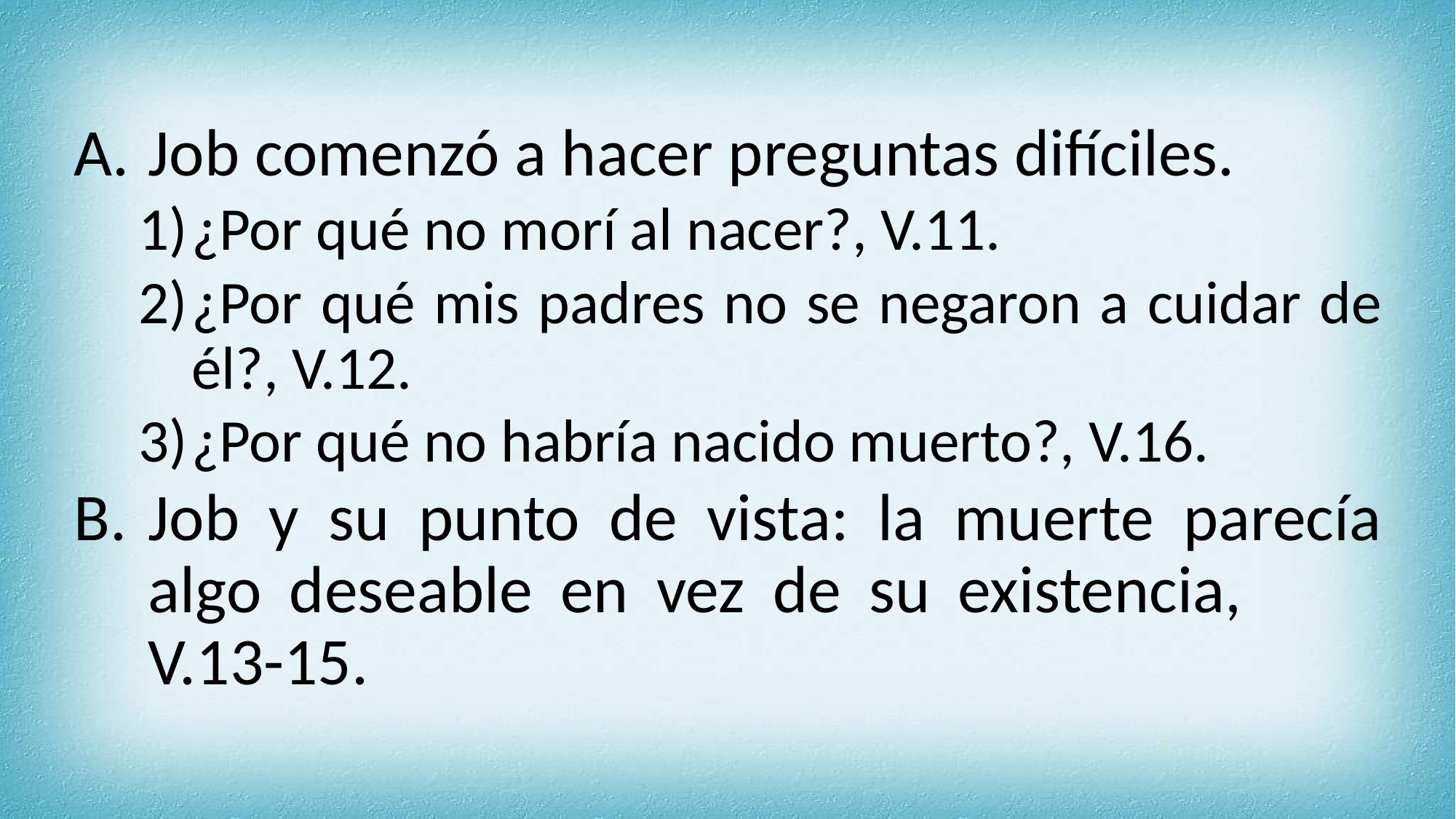

Job comenzó a hacer preguntas difíciles.
¿Por qué no morí al nacer?, V.11.
¿Por qué mis padres no se negaron a cuidar de él?, V.12.
¿Por qué no habría nacido muerto?, V.16.
Job y su punto de vista: la muerte parecía algo deseable en vez de su existencia,      V.13-15.